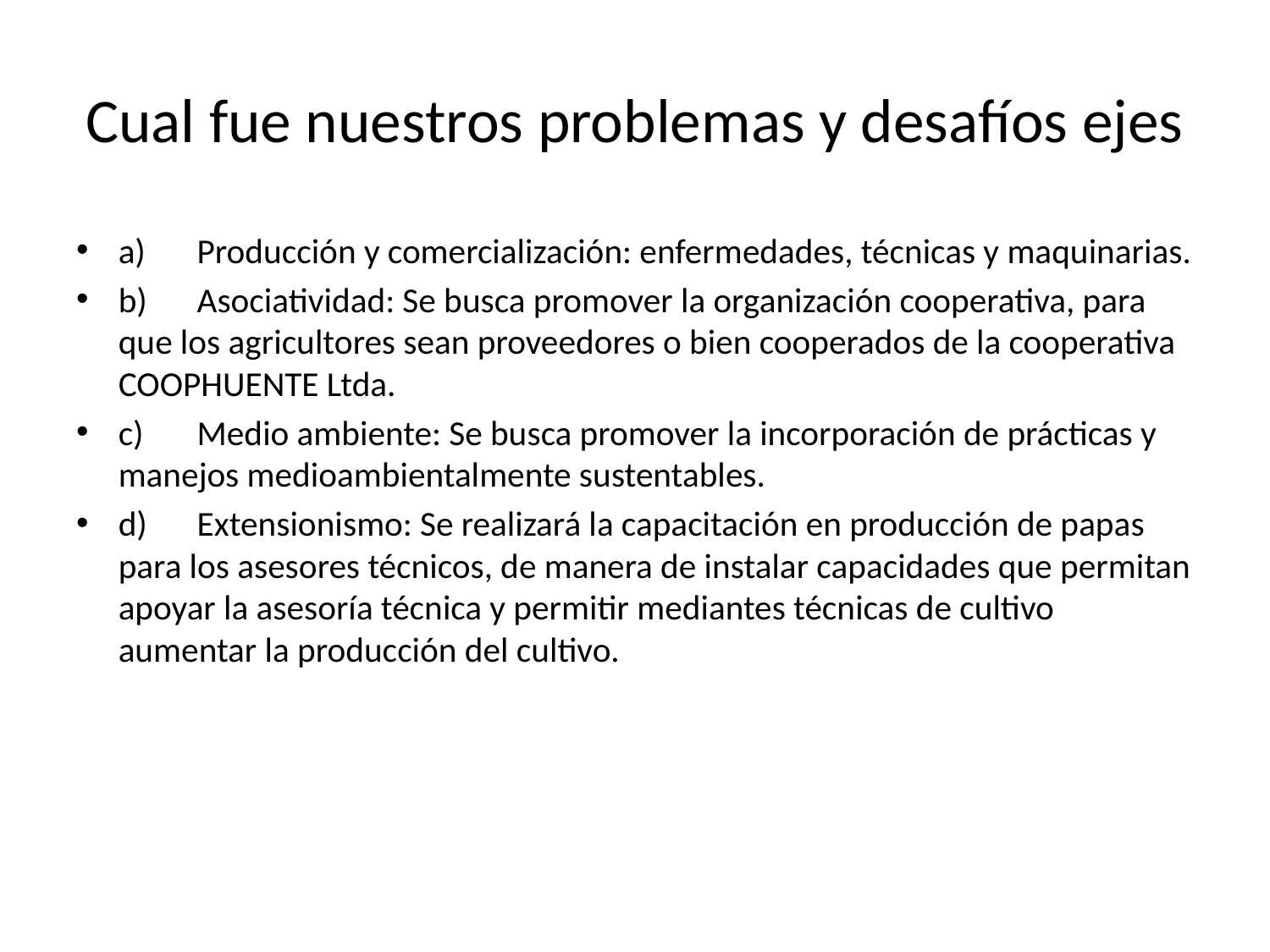

# Cual fue nuestros problemas y desafíos ejes
a)	Producción y comercialización: enfermedades, técnicas y maquinarias.
b)	Asociatividad: Se busca promover la organización cooperativa, para que los agricultores sean proveedores o bien cooperados de la cooperativa COOPHUENTE Ltda.
c)	Medio ambiente: Se busca promover la incorporación de prácticas y manejos medioambientalmente sustentables.
d)	Extensionismo: Se realizará la capacitación en producción de papas para los asesores técnicos, de manera de instalar capacidades que permitan apoyar la asesoría técnica y permitir mediantes técnicas de cultivo aumentar la producción del cultivo.